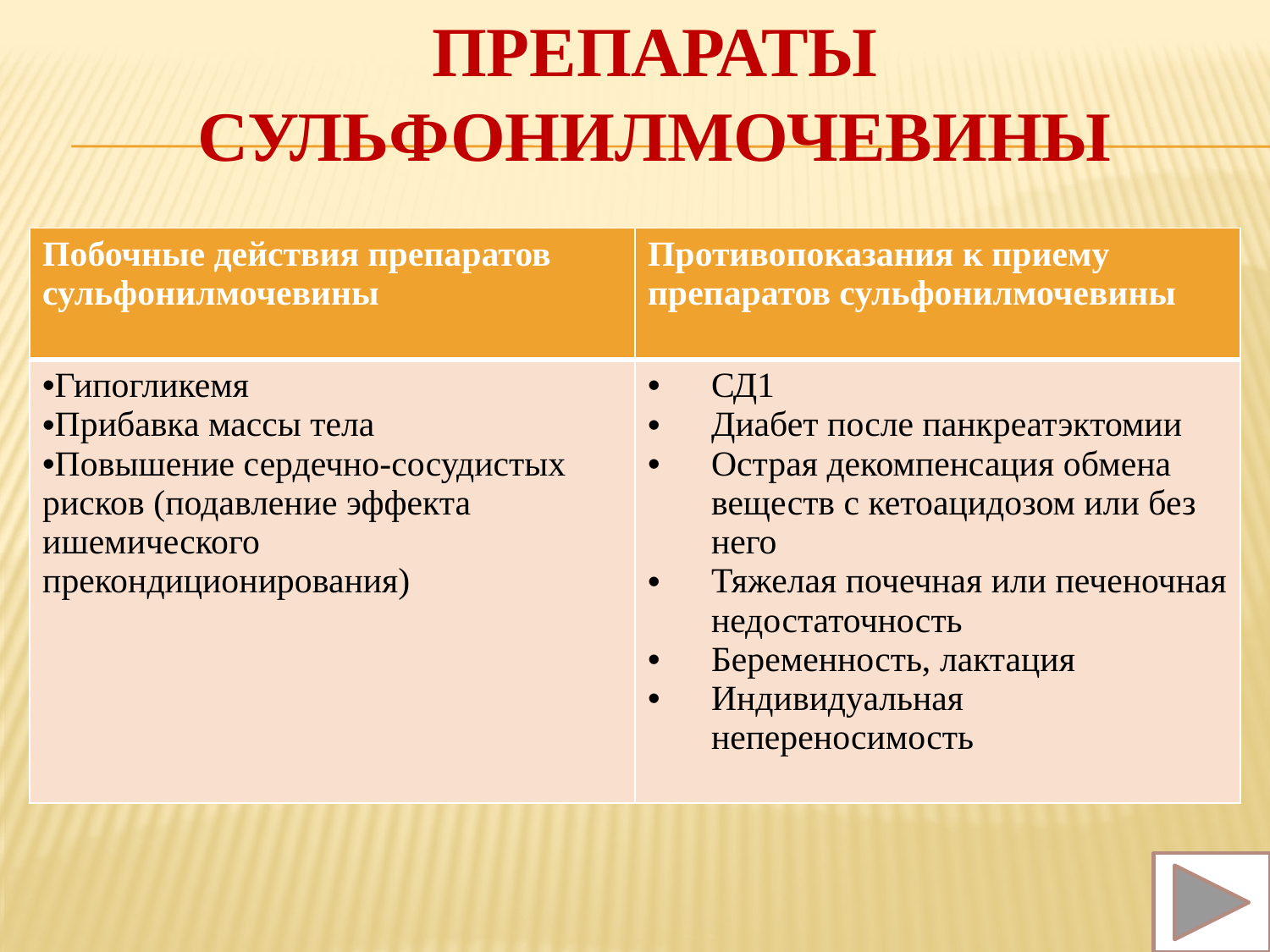

ПРЕПАРАТЫ СУЛЬФОНИЛМОЧЕВИНЫ
| Побочные действия препаратов сульфонилмочевины | Противопоказания к приему препаратов сульфонилмочевины |
| --- | --- |
| Гипогликемя Прибавка массы тела Повышение сердечно-сосудистых рисков (подавление эффекта ишемического прекондиционирования) | СД1 Диабет после панкреатэктомии Острая декомпенсация обмена веществ с кетоацидозом или без него Тяжелая почечная или печеночная недостаточность Беременность, лактация Индивидуальная непереносимость |